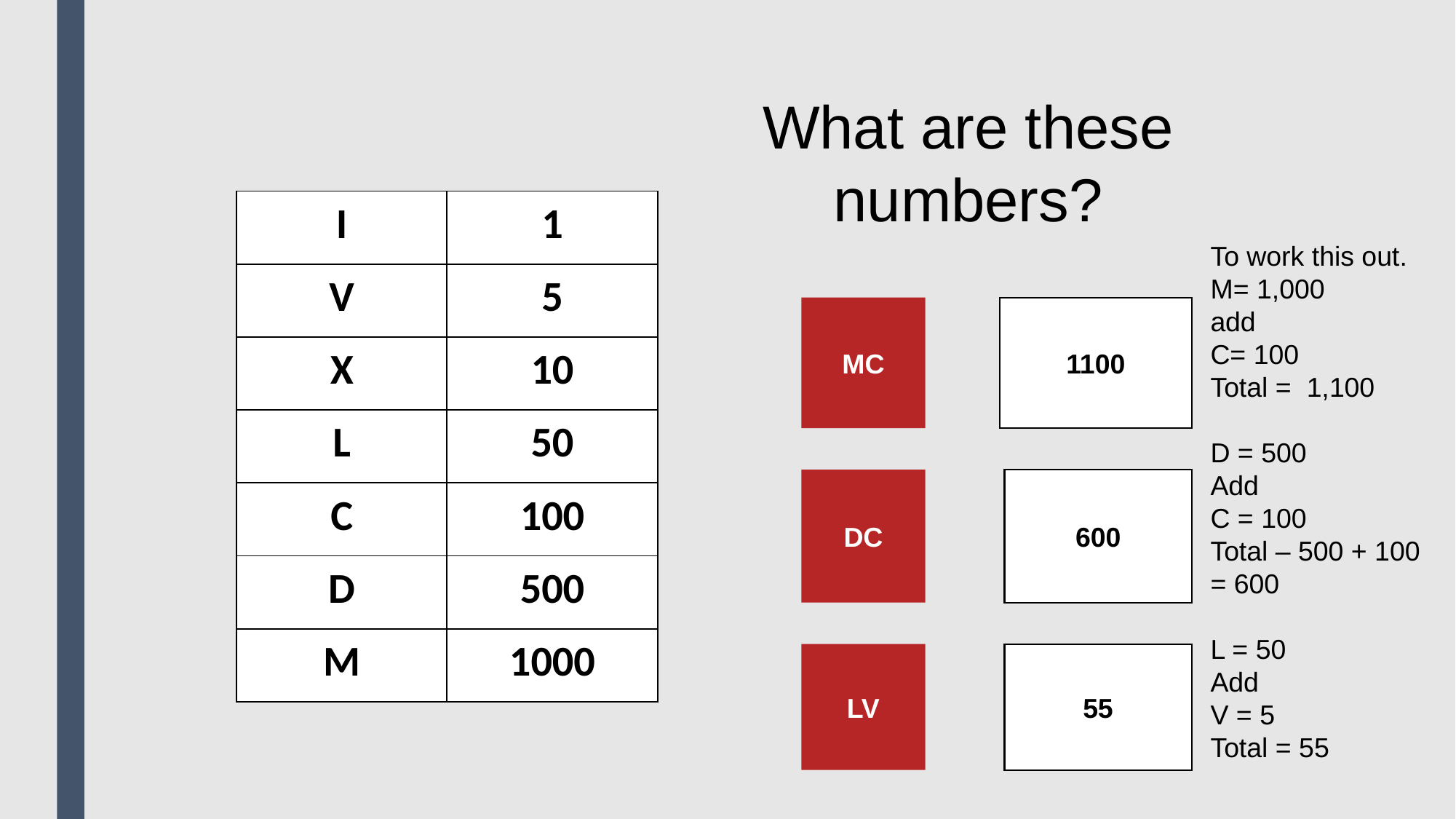

What are these numbers?
| I | 1 |
| --- | --- |
| V | 5 |
| X | 10 |
| L | 50 |
| C | 100 |
| D | 500 |
| M | 1000 |
To work this out. M= 1,000
add
C= 100
Total =  1,100

D = 500
Add
C = 100
Total – 500 + 100 = 600

L = 50
Add
V = 5
Total = 55
1100
MC
600
DC
LV
55